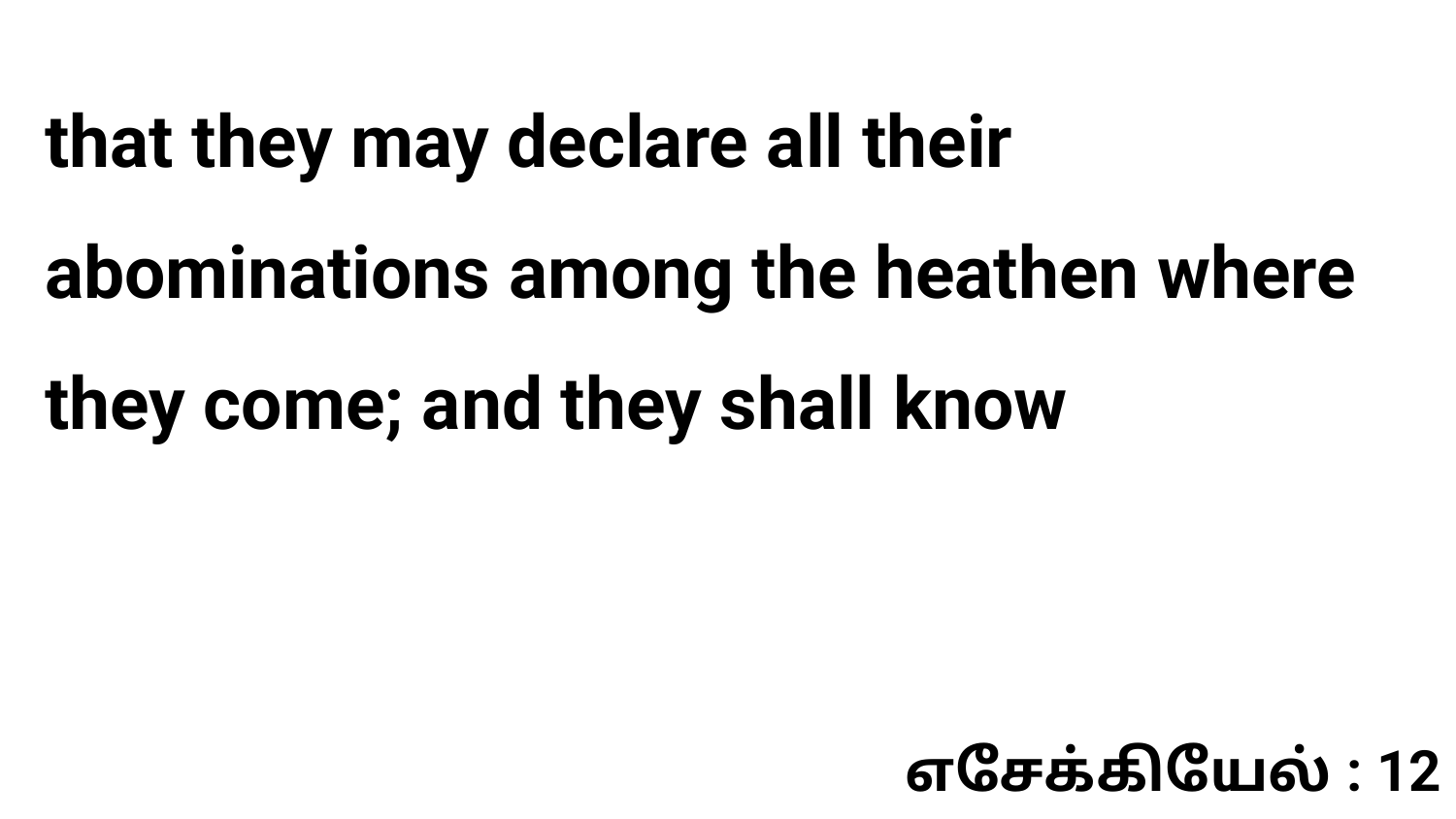

that they may declare all their abominations among the heathen where they come; and they shall know
எசேக்கியேல் : 12